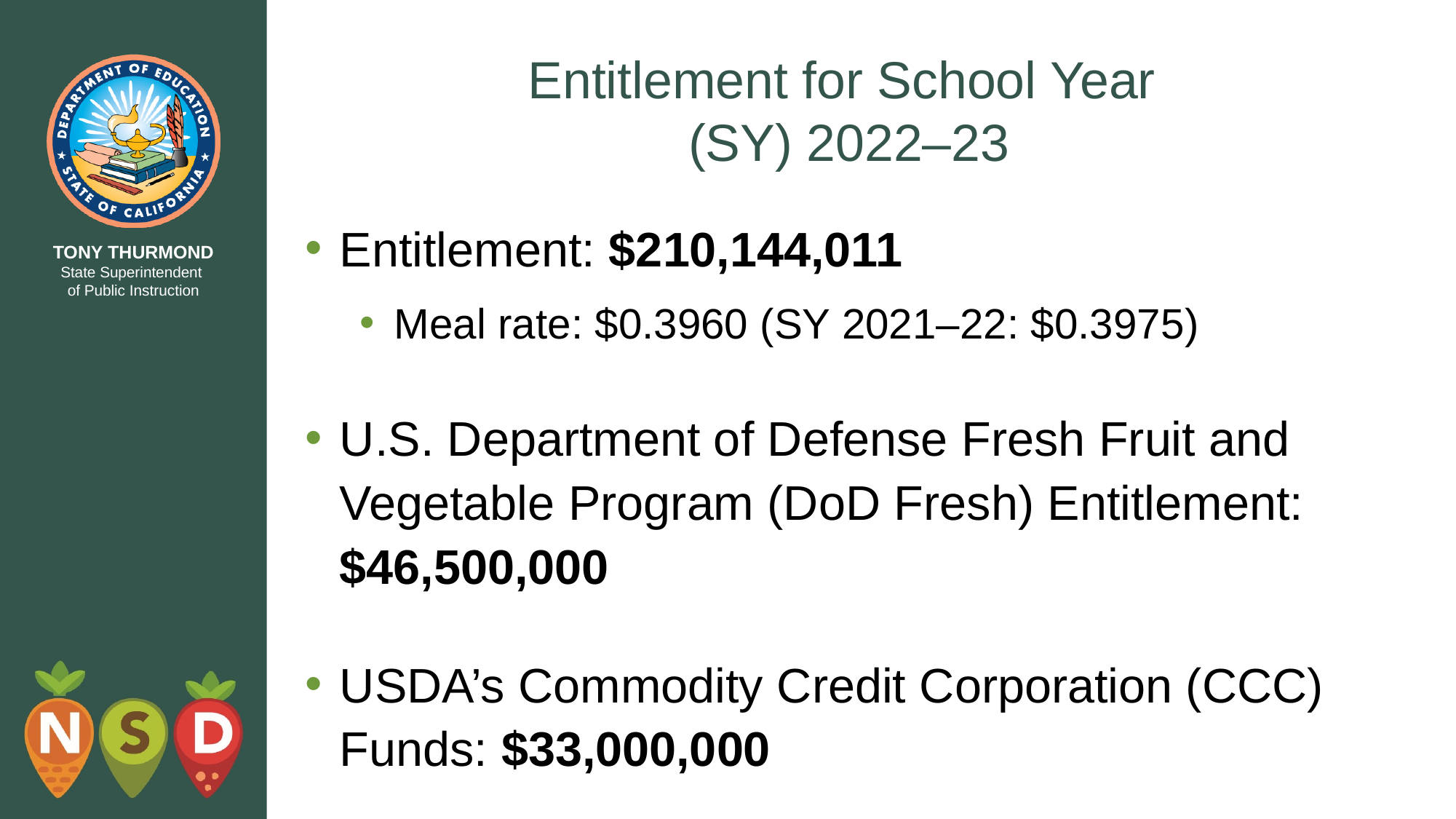

# Entitlement for School Year (SY) 2022–23
Entitlement: $210,144,011
Meal rate: $0.3960 (SY 2021–22: $0.3975)

U.S. Department of Defense Fresh Fruit and Vegetable Program (DoD Fresh) Entitlement: $46,500,000

USDA’s Commodity Credit Corporation (CCC) Funds: $33,000,000